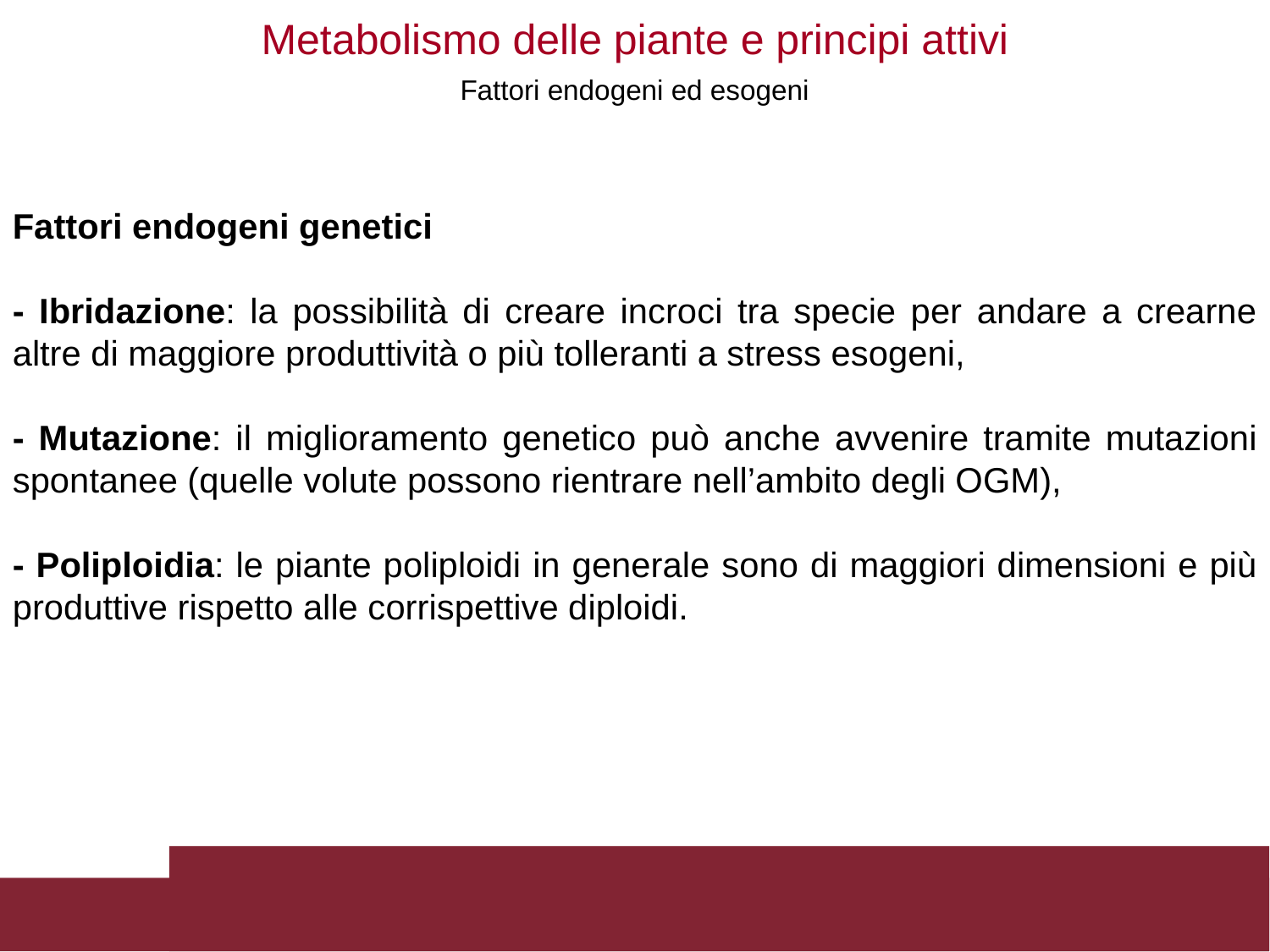

Metabolismo delle piante e principi attivi
Fattori endogeni ed esogeni
Fattori endogeni genetici

- Ibridazione: la possibilità di creare incroci tra specie per andare a crearne altre di maggiore produttività o più tolleranti a stress esogeni,

- Mutazione: il miglioramento genetico può anche avvenire tramite mutazioni spontanee (quelle volute possono rientrare nell’ambito degli OGM),

- Poliploidia: le piante poliploidi in generale sono di maggiori dimensioni e più produttive rispetto alle corrispettive diploidi.